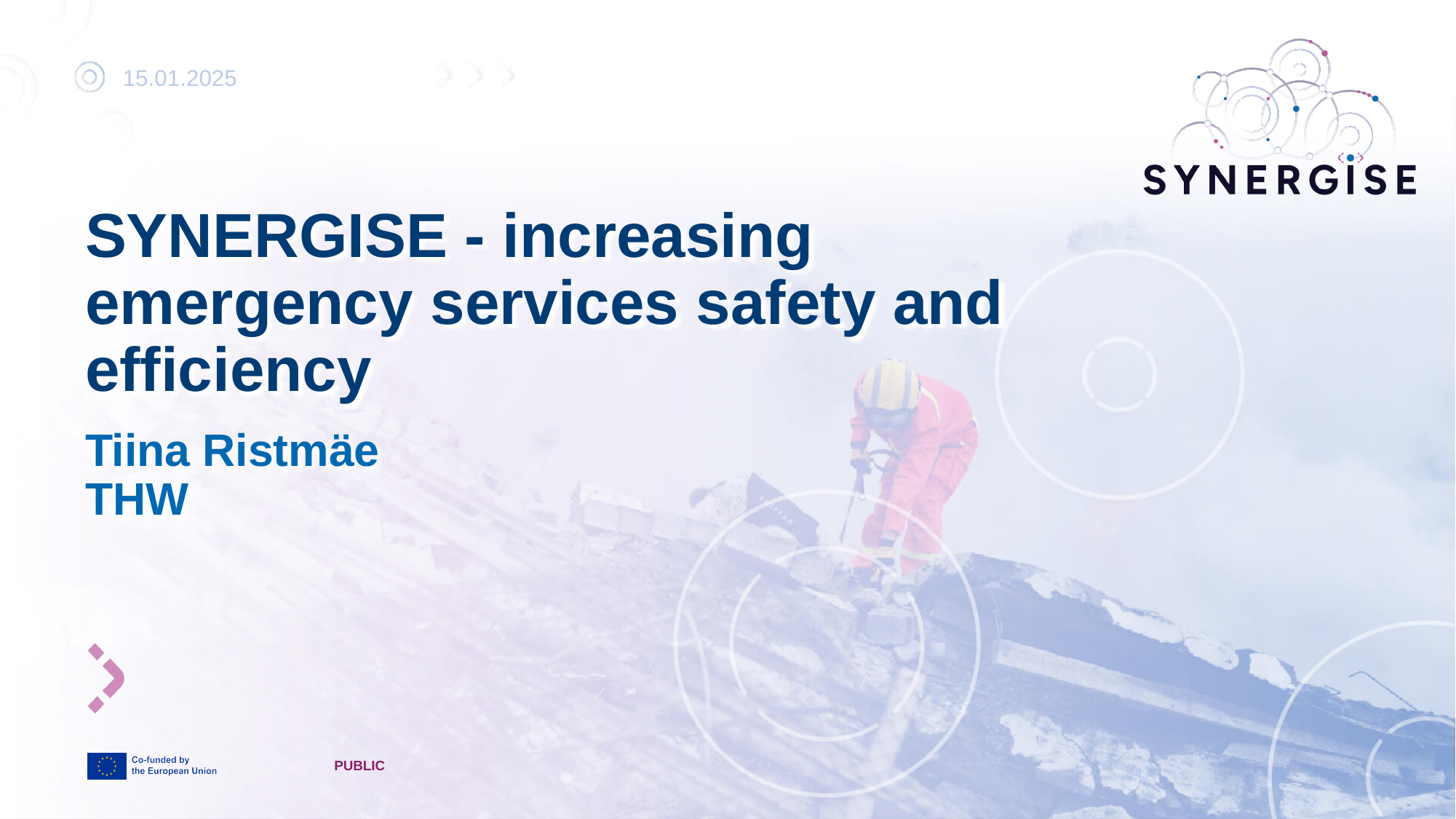

15.01.2025
# SYNERGISE - increasing emergency services safety and efficiency
Tiina Ristmäe
THW